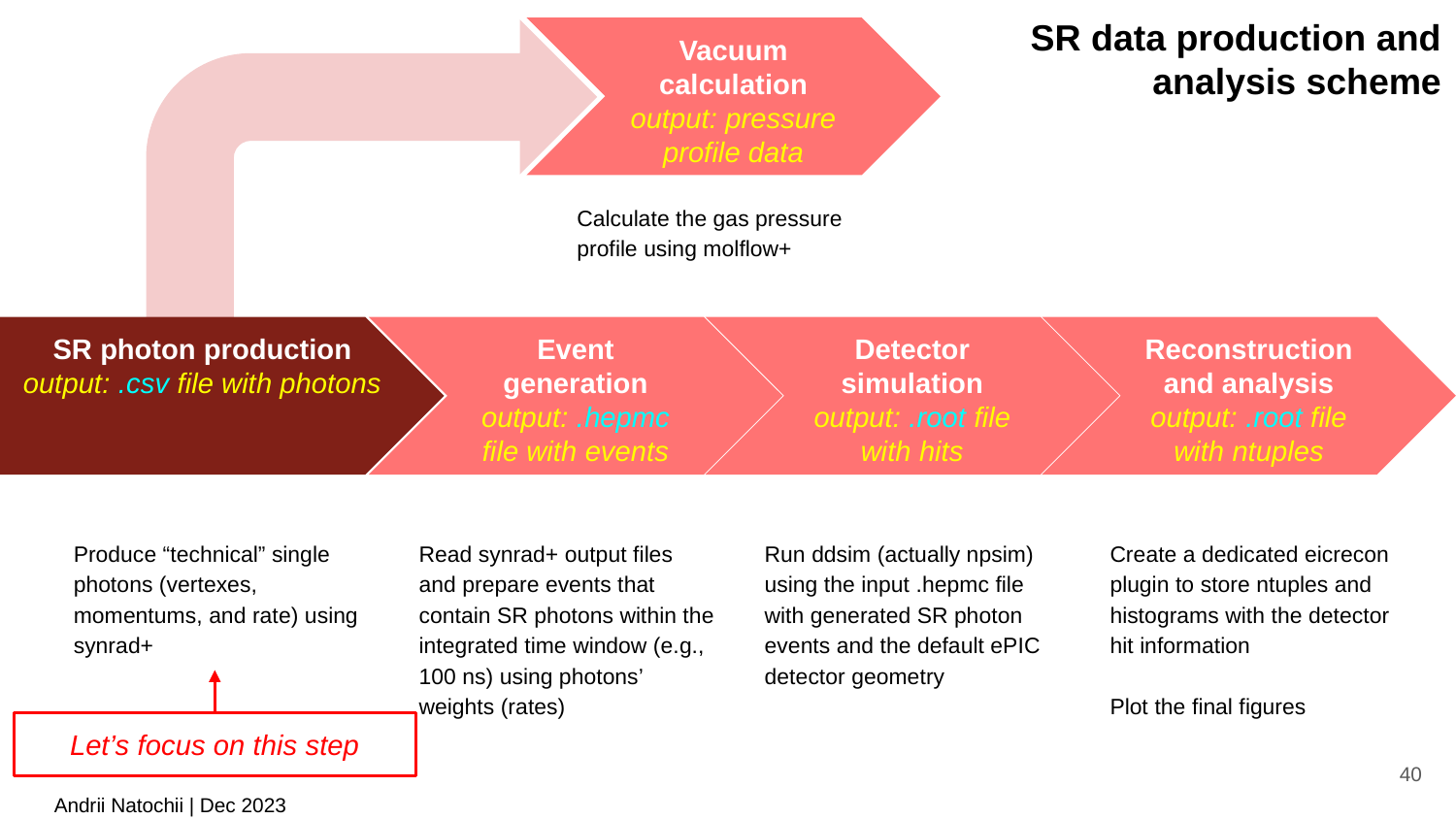

SR data production and analysis scheme
Vacuum calculation
output: pressure profile data

Calculate the gas pressure profile using molflow+
Event generation
output: .hepmc file with events
Detector simulation
output: .root file with hits
Reconstruction and analysis
output: .root file with ntuples
SR photon production
output: .csv file with photons
Produce “technical” single photons (vertexes, momentums, and rate) using synrad+
Read synrad+ output files and prepare events that contain SR photons within the integrated time window (e.g., 100 ns) using photons’ weights (rates)
Run ddsim (actually npsim) using the input .hepmc file with generated SR photon events and the default ePIC detector geometry
Create a dedicated eicrecon plugin to store ntuples and histograms with the detector hit information

Plot the final figures
Let’s focus on this step
40
Andrii Natochii | Dec 2023